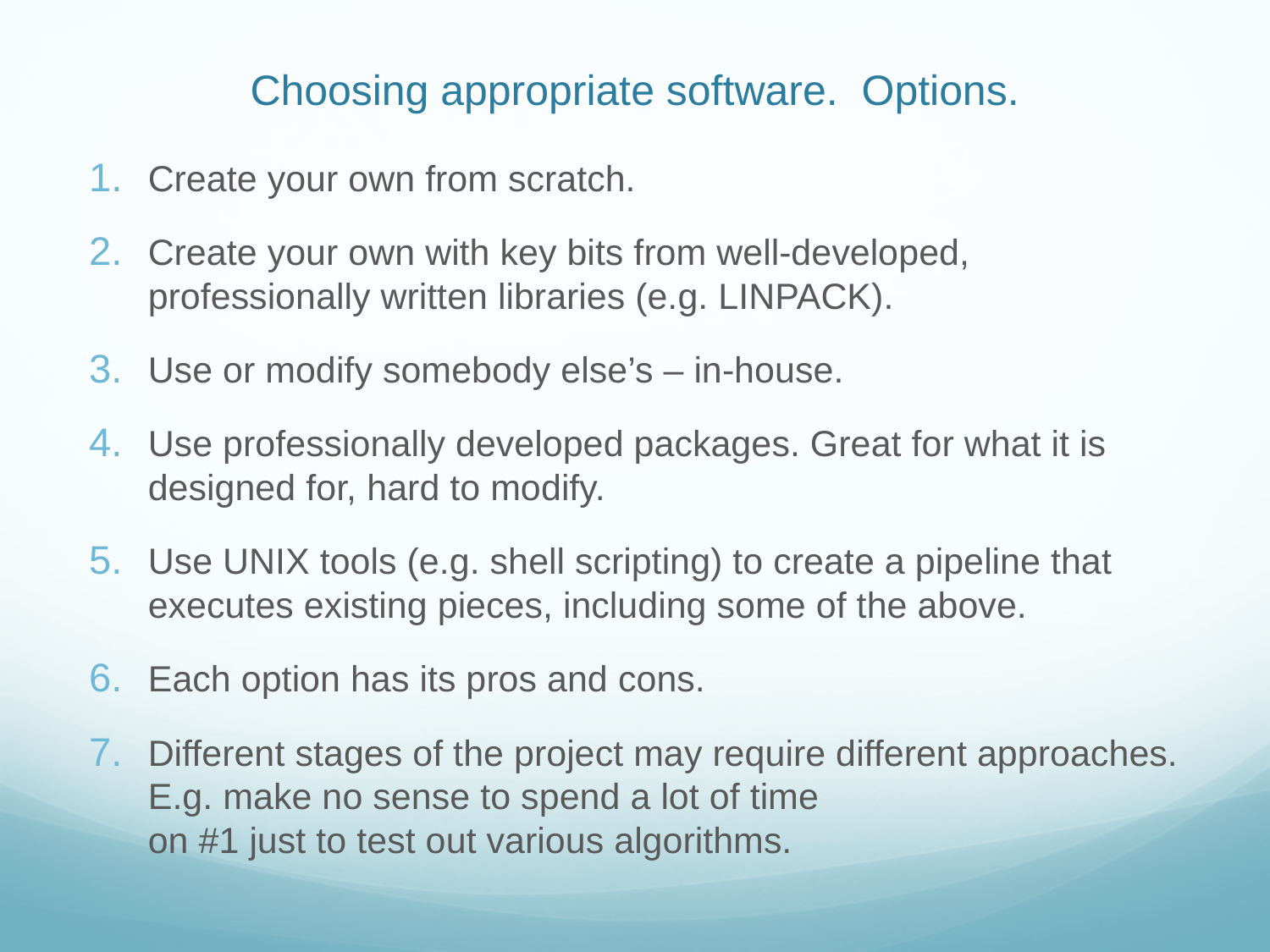

# Choosing appropriate software.  Options.
Create your own from scratch.
Create your own with key bits from well-developed, professionally written libraries (e.g. LINPACK).
Use or modify somebody else’s – in-house.
Use professionally developed packages. Great for what it is designed for, hard to modify.
Use UNIX tools (e.g. shell scripting) to create a pipeline that executes existing pieces, including some of the above.
Each option has its pros and cons.
Different stages of the project may require different approaches. E.g. make no sense to spend a lot of time
on #1 just to test out various algorithms.